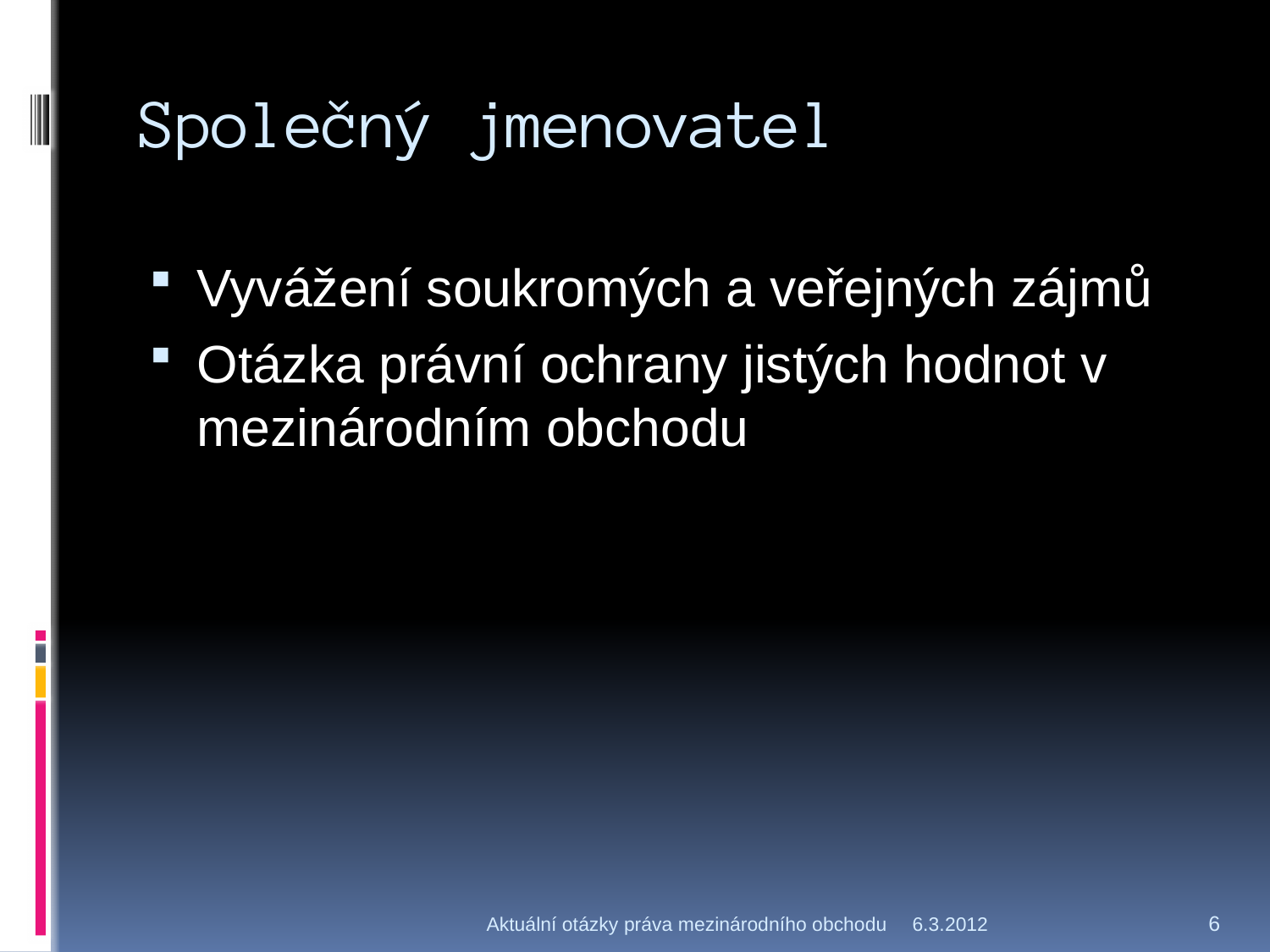

# Společný jmenovatel
Vyvážení soukromých a veřejných zájmů
Otázka právní ochrany jistých hodnot v mezinárodním obchodu
Aktuální otázky práva mezinárodního obchodu
6.3.2012
6